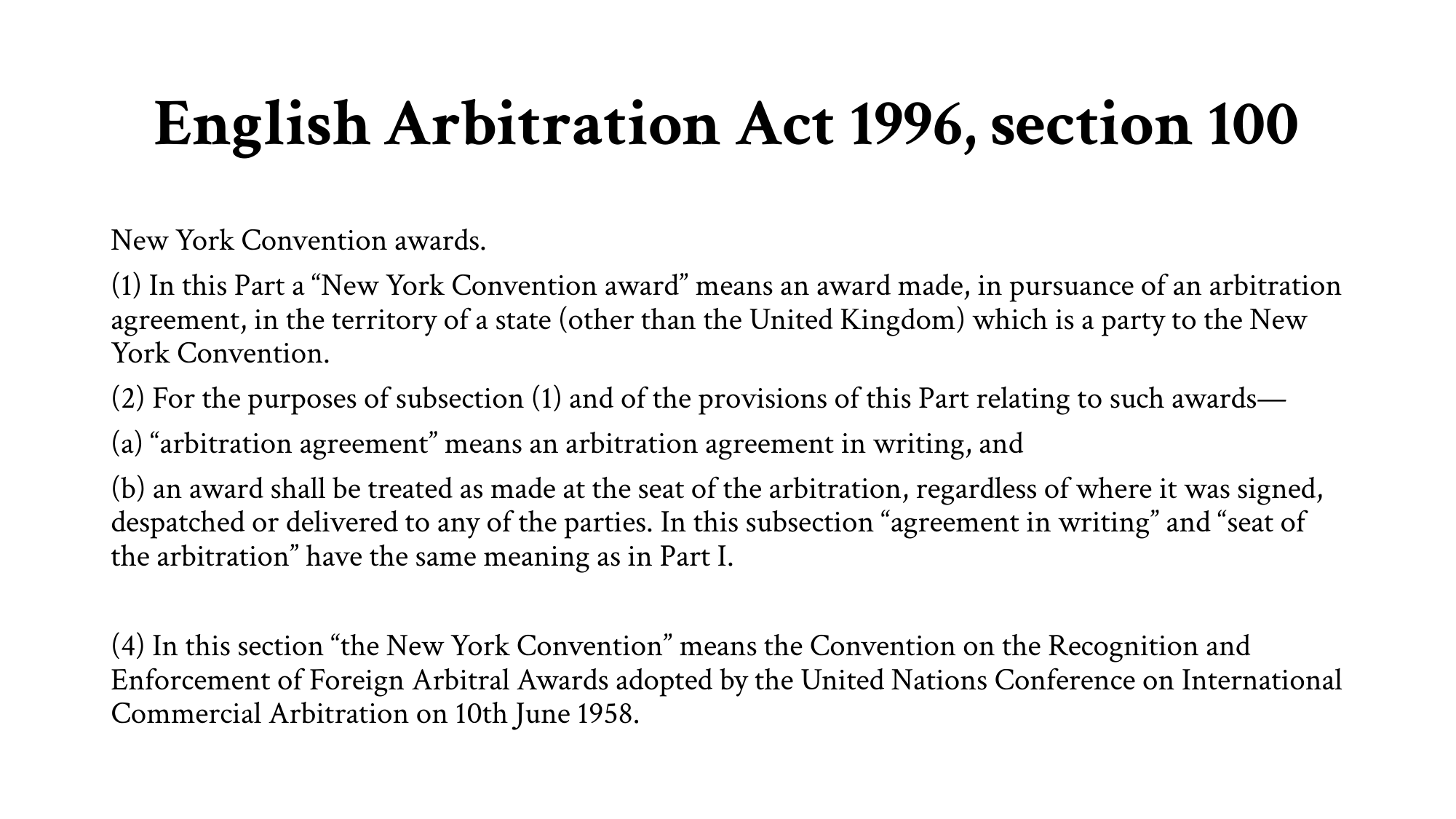

# English Arbitration Act 1996, section 100
New York Convention awards.
(1) In this Part a “New York Convention award” means an award made, in pursuance of an arbitration agreement, in the territory of a state (other than the United Kingdom) which is a party to the New York Convention.
(2) For the purposes of subsection (1) and of the provisions of this Part relating to such awards—
(a) “arbitration agreement” means an arbitration agreement in writing, and
(b) an award shall be treated as made at the seat of the arbitration, regardless of where it was signed, despatched or delivered to any of the parties. In this subsection “agreement in writing” and “seat of the arbitration” have the same meaning as in Part I.

(4) In this section “the New York Convention” means the Convention on the Recognition and Enforcement of Foreign Arbitral Awards adopted by the United Nations Conference on International Commercial Arbitration on 10th June 1958.